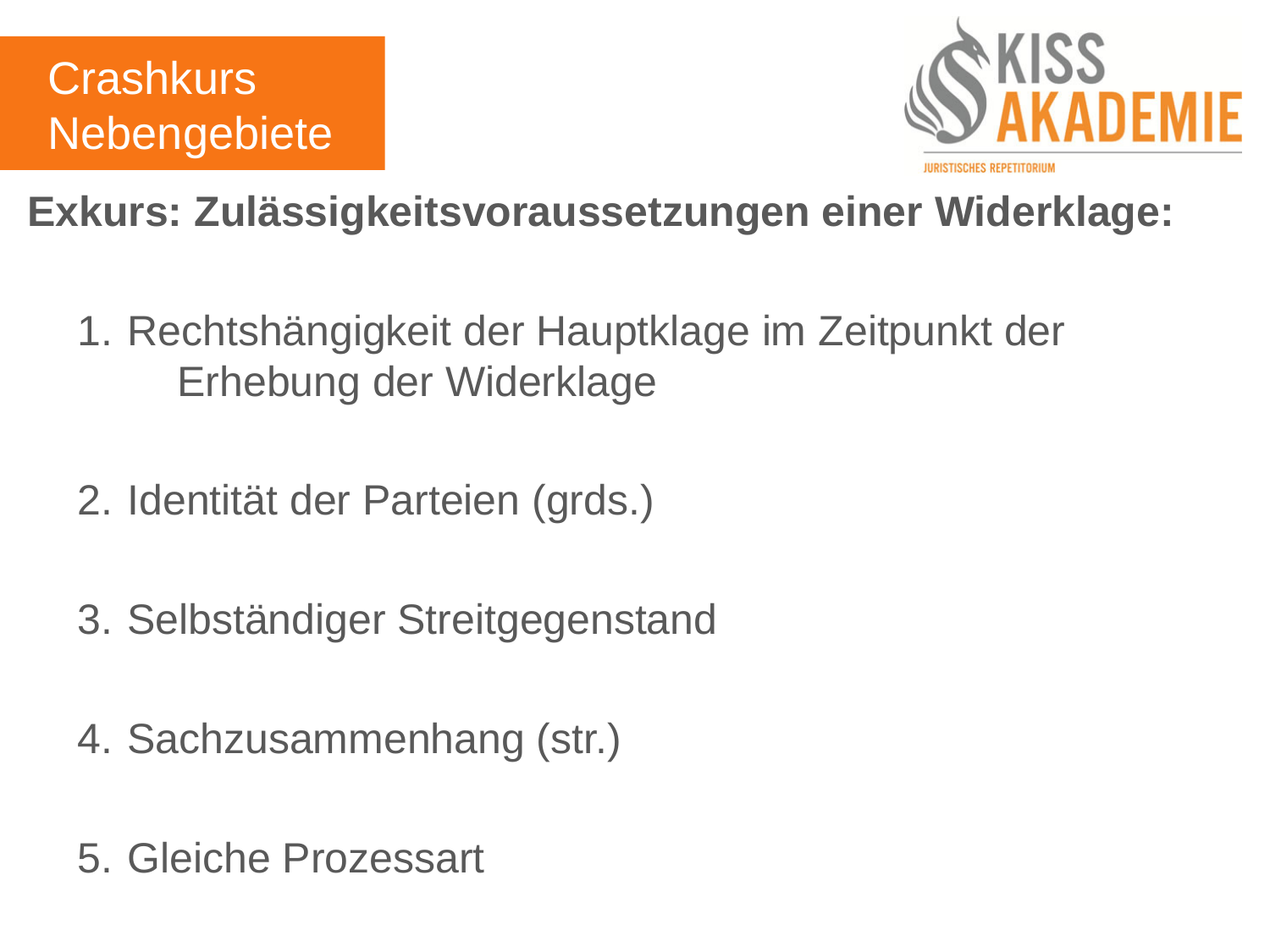

Crashkurs
Nebengebiete
Exkurs: Zulässigkeitsvoraussetzungen einer Widerklage:

	1. 	Rechtshängigkeit der Hauptklage im Zeitpunkt der 				Erhebung der Widerklage

	2.	Identität der Parteien (grds.)

	3.	Selbständiger Streitgegenstand

	4.	Sachzusammenhang (str.)

	5.	Gleiche Prozessart